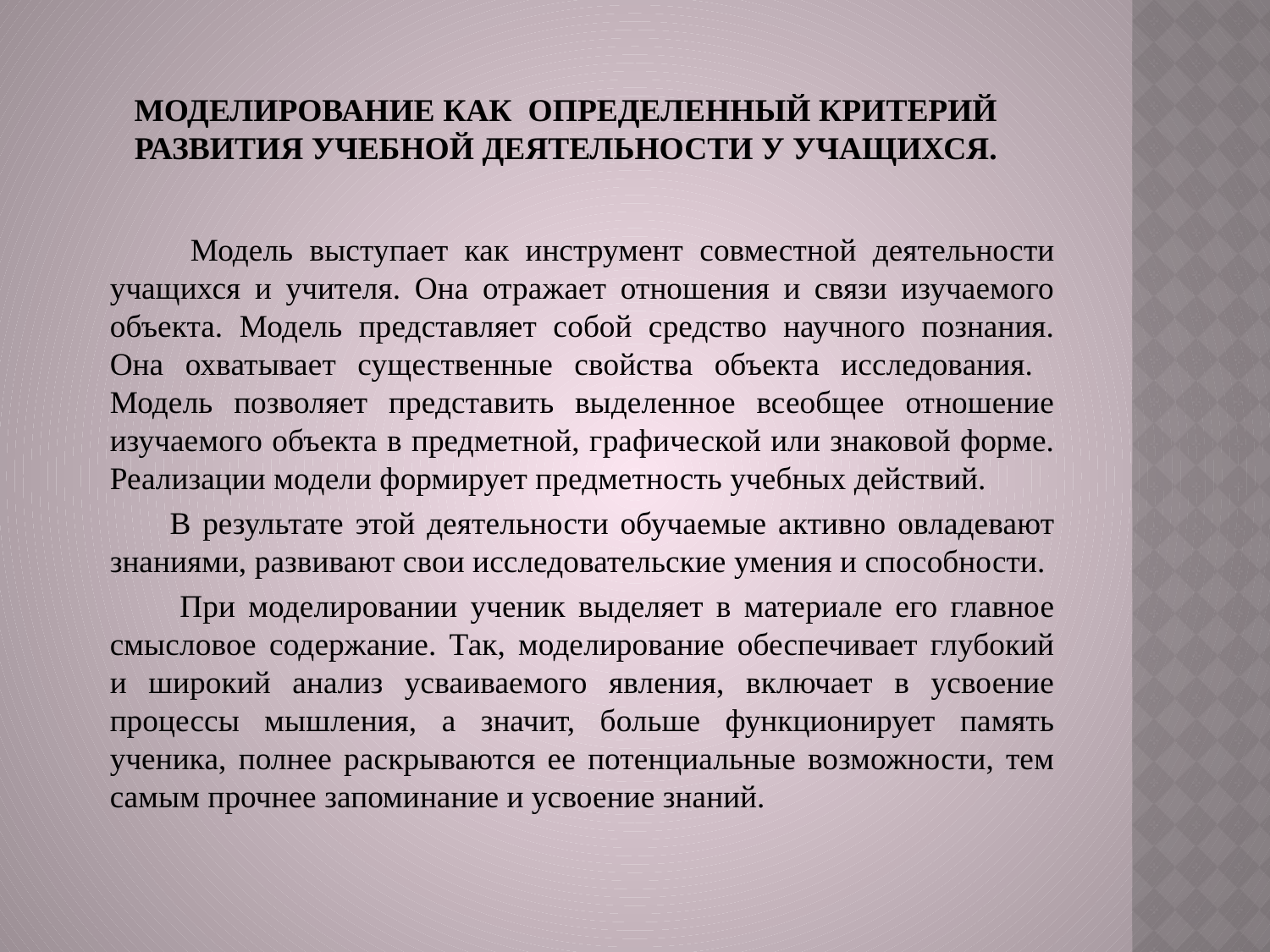

# Моделирование как  определенный критерий развития учебной деятельности у учащихся.
       Модель выступает как инструмент совместной деятельности учащихся и учителя. Она отражает отношения и связи изучаемого объекта. Модель представляет собой средство научного познания. Она охватывает существенные свойства объекта исследования.  Модель позволяет представить выделенное всеобщее отношение изучаемого объекта в предметной, графической или знаковой форме. Реализации модели формирует предметность учебных действий.
        В результате этой деятельности обучаемые активно овладевают знаниями, развивают свои исследовательские умения и способности.
        При моделировании ученик выделяет в материале его главное смысловое содержание. Так, моделирование обеспечивает глубокий и широкий анализ усваиваемого явления, включает в усвоение процессы мышления, а значит, больше функционирует память ученика, полнее раскрываются ее потенциальные возможности, тем самым прочнее запоминание и усвоение знаний.